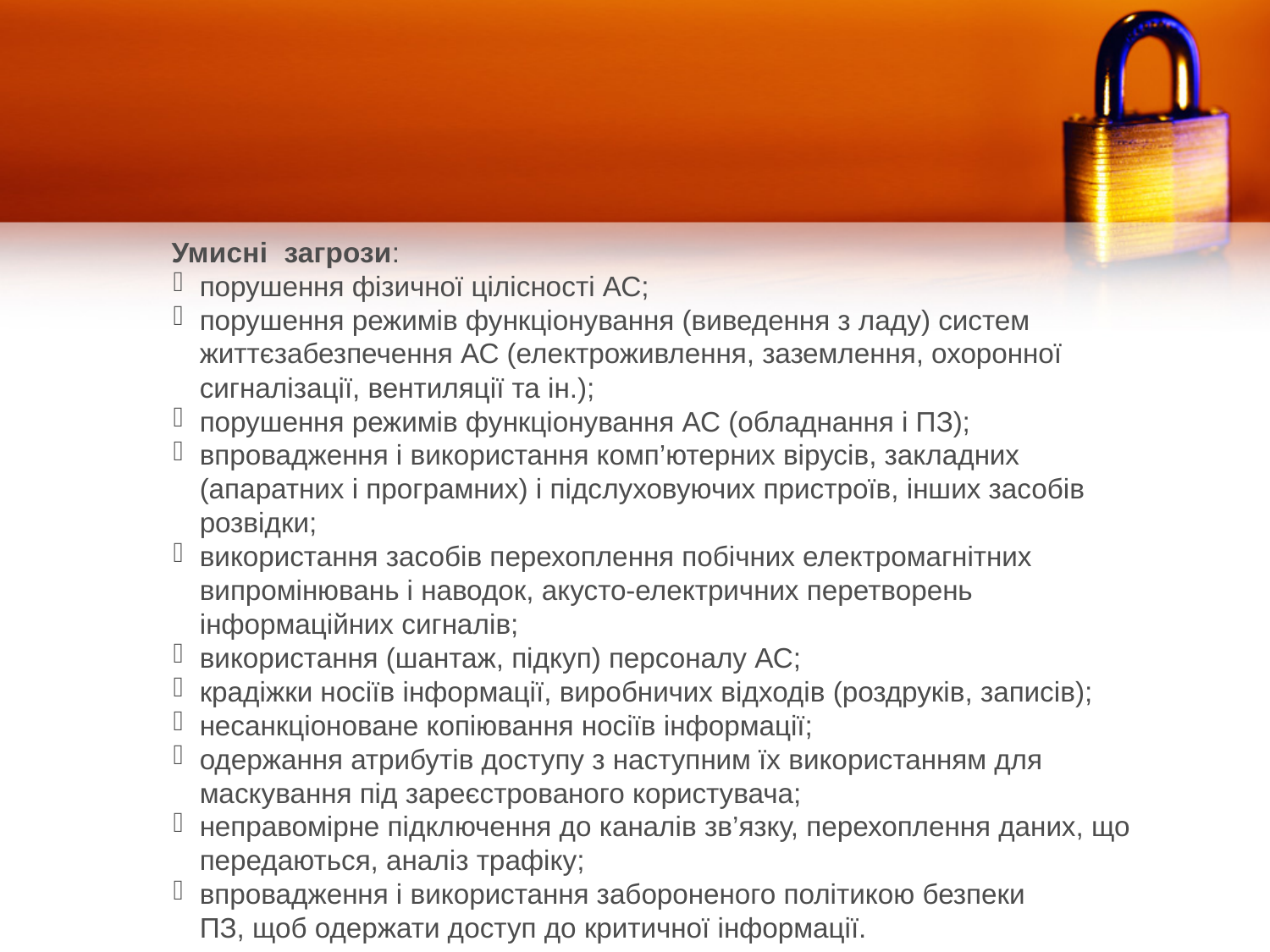

Умисні  загрози:
порушення фізичної цілісності АС;
порушення режимів функціонування (виведення з ладу) систем життєзабезпечення АС (електроживлення, заземлення, охоронної сигналізації, вентиляції та ін.);
порушення режимів функціонування АС (обладнання і ПЗ);
впровадження і використання комп’ютерних вірусів, закладних (апаратних і програмних) і підслуховуючих пристроїв, інших засобів розвідки;
використання засобів перехоплення побічних електромагнітних випромінювань і наводок, акусто-електричних перетворень інформаційних сигналів;
використання (шантаж, підкуп) персоналу АС;
крадіжки носіїв інформації, виробничих відходів (роздруків, записів);
несанкціоноване копіювання носіїв інформації;
одержання атрибутів доступу з наступним їх використанням для маскування під зареєстрованого користувача;
неправомірне підключення до каналів зв’язку, перехоплення даних, що передаються, аналіз трафіку;
впровадження і використання забороненого політикою безпеки
ПЗ, щоб одержати доступ до критичної інформації.